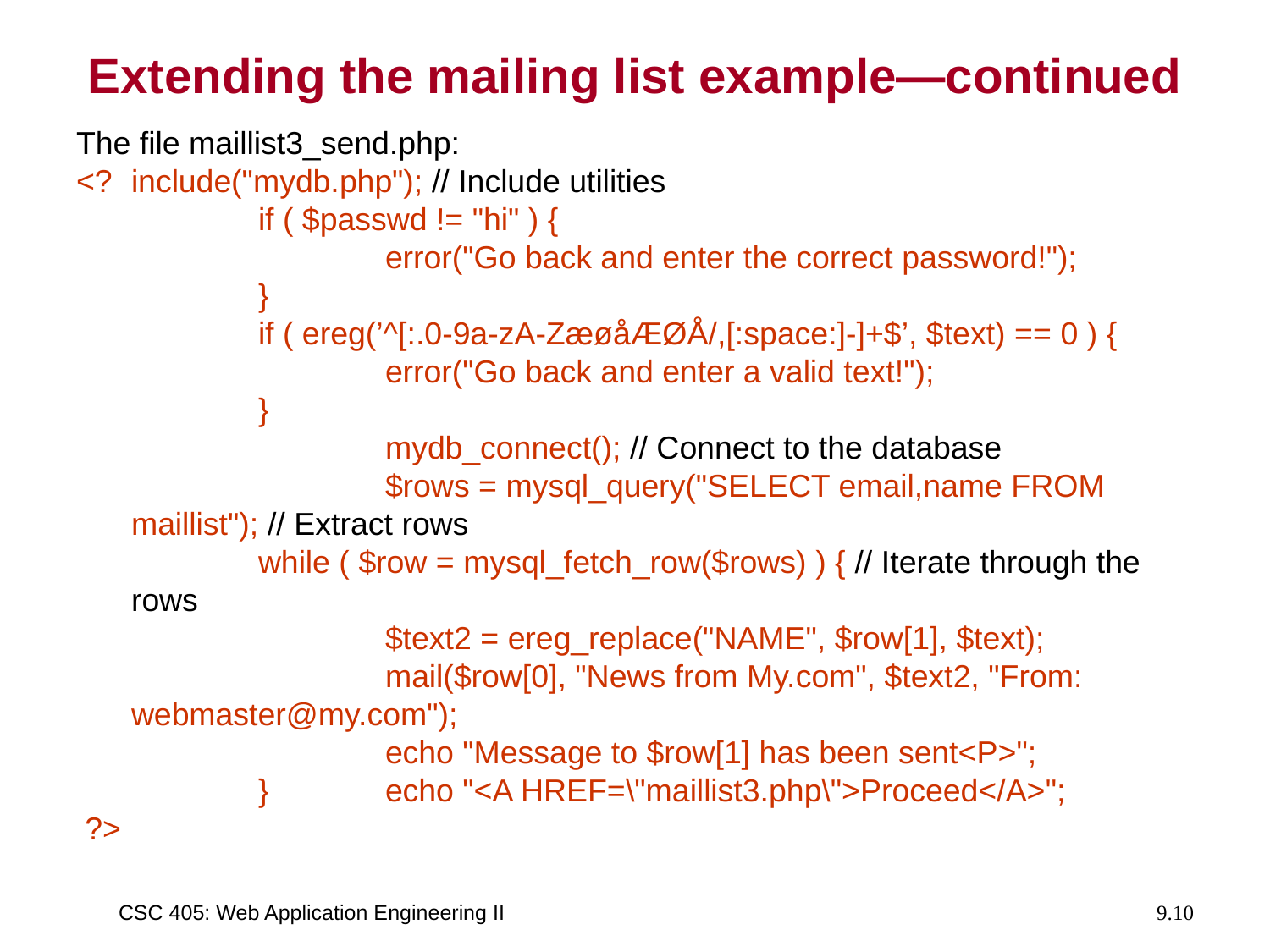

# Extending the mailing list example—continued
The file maillist3_send.php:
<? 	include("mydb.php"); // Include utilities
		if ( $passwd != "hi" ) {
			error("Go back and enter the correct password!");
		}
		if ( ereg(’^[:.0-9a-zA-ZæøåÆØÅ/,[:space:]-]+$’, $text) == 0 ) {
			error("Go back and enter a valid text!");
		}
			mydb_connect(); // Connect to the database
			$rows = mysql_query("SELECT email,name FROM maillist"); // Extract rows
		while ( $row = mysql_fetch_row($rows) ) { // Iterate through the rows
			$text2 = ereg_replace("NAME", $row[1], $text);
			mail($row[0], "News from My.com", $text2, "From: webmaster@my.com");
			echo "Message to $row[1] has been sent<P>";
		}	echo "<A HREF=\"maillist3.php\">Proceed</A>";
 ?>
CSC 405: Web Application Engineering II
9.10